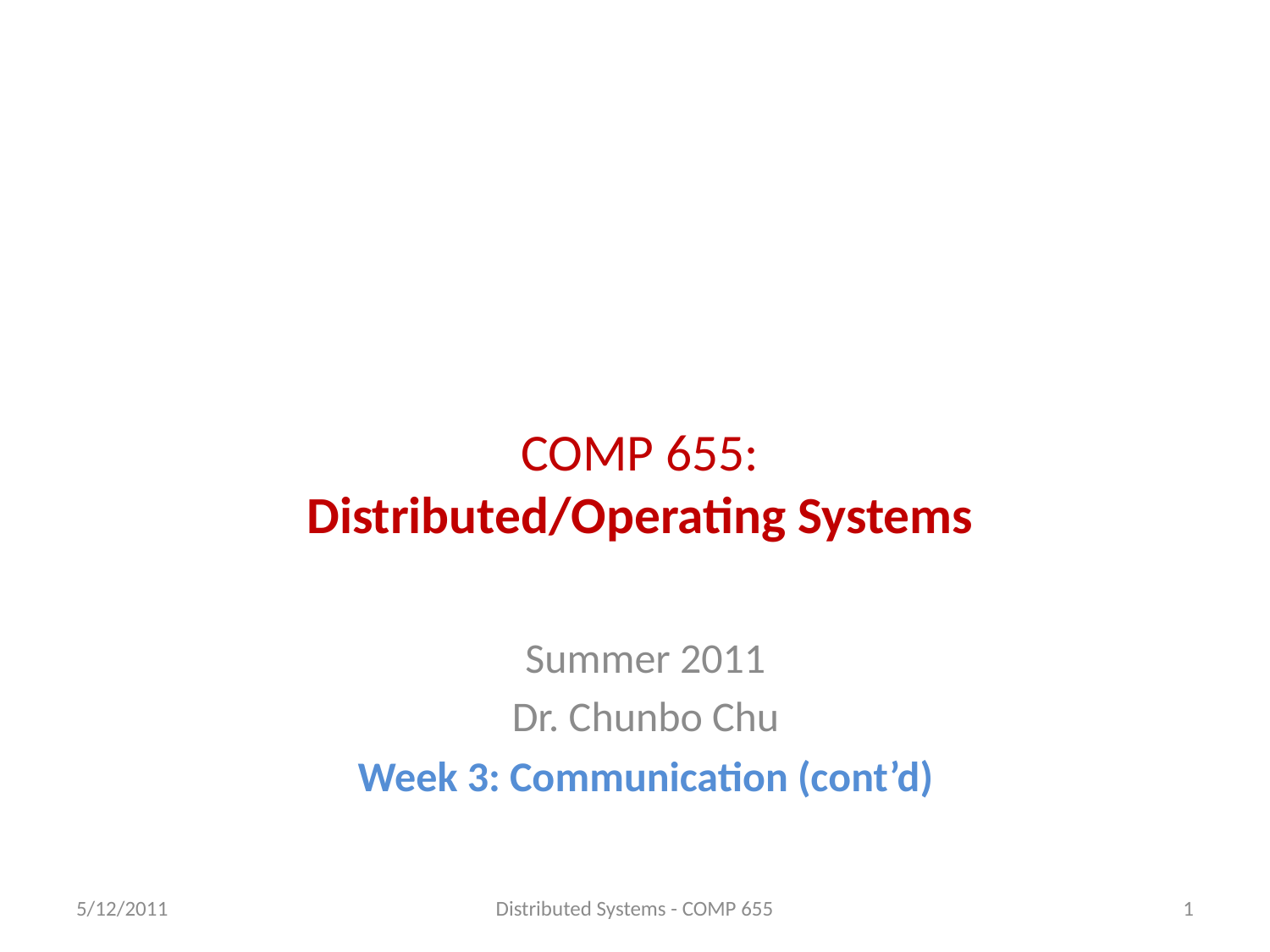

# COMP 655: Distributed/Operating Systems
Summer 2011
Dr. Chunbo Chu
Week 3: Communication (cont’d)
5/12/2011
Distributed Systems - COMP 655
1